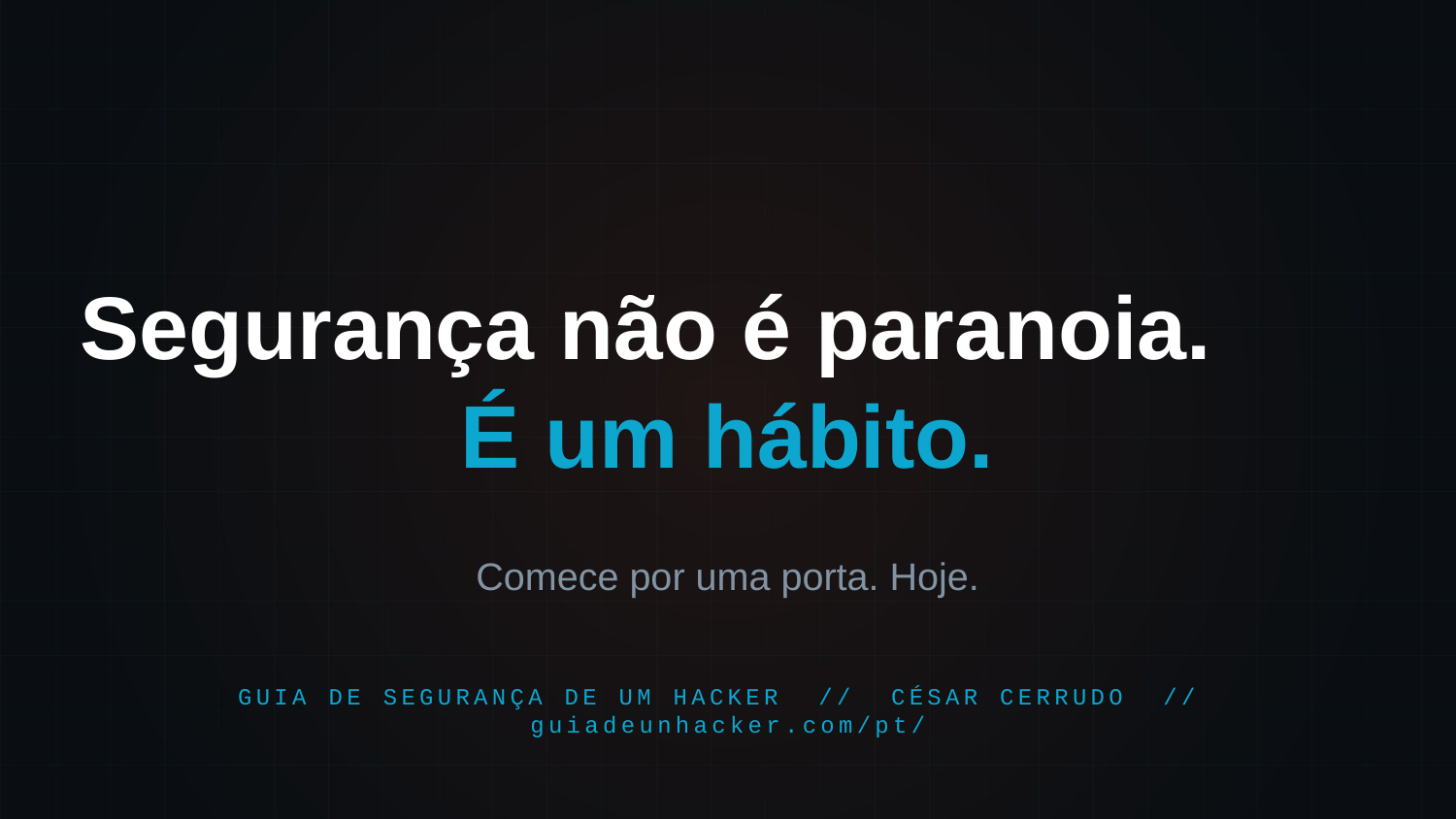

Segurança não é paranoia.
É um hábito.
Comece por uma porta. Hoje.
GUIA DE SEGURANÇA DE UM HACKER  //  CÉSAR CERRUDO  //  guiadeunhacker.com/pt/